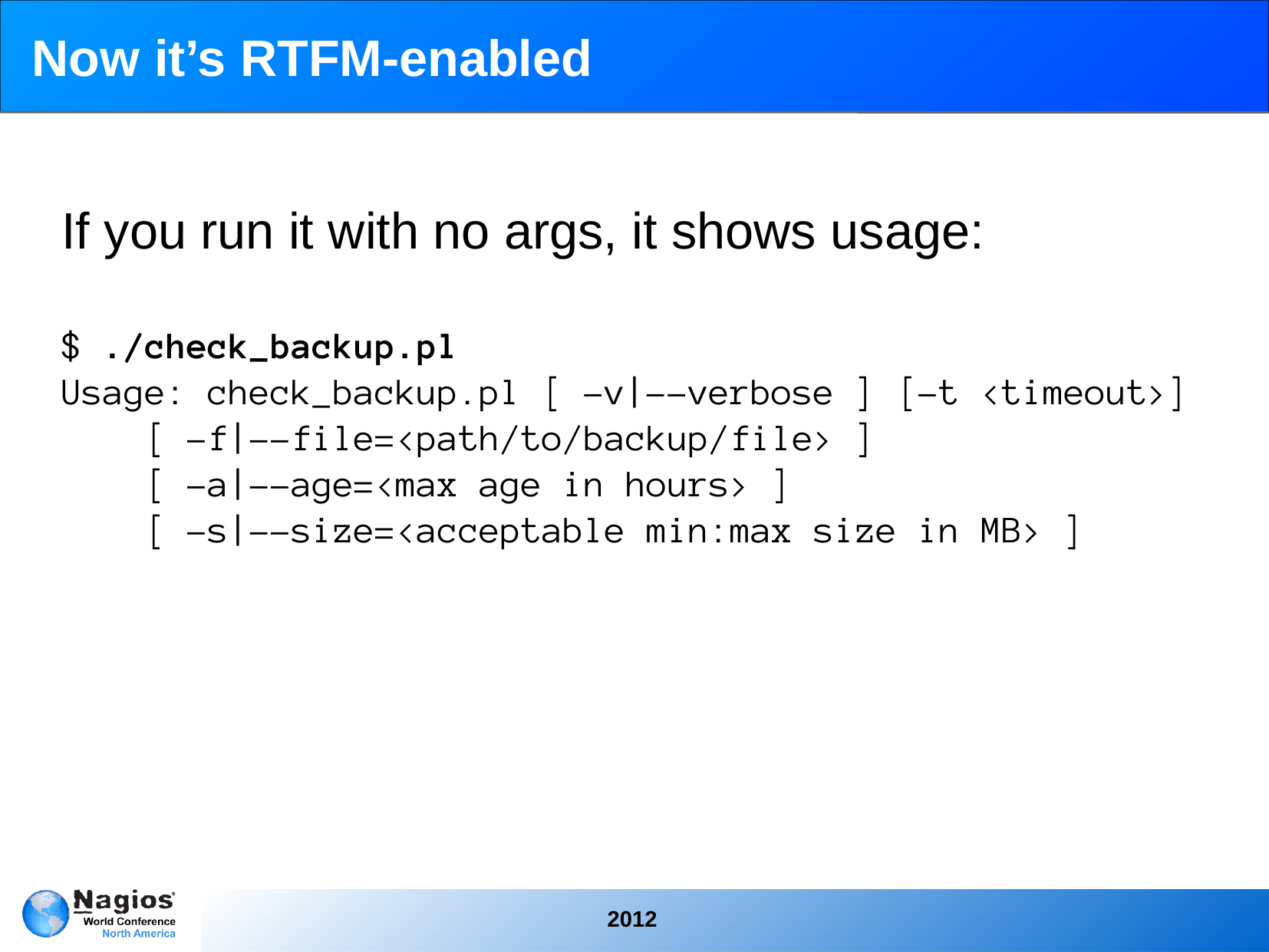

# Now it’s RTFM-enabled
If you run it with no args, it shows usage:

$ ./check_backup.pl
Usage: check_backup.pl [ -v|--verbose ] [-t <timeout>]
    [ -f|--file=<path/to/backup/file> ]
    [ -a|--age=<max age in hours> ]
    [ -s|--size=<acceptable min:max size in MB> ]
2012